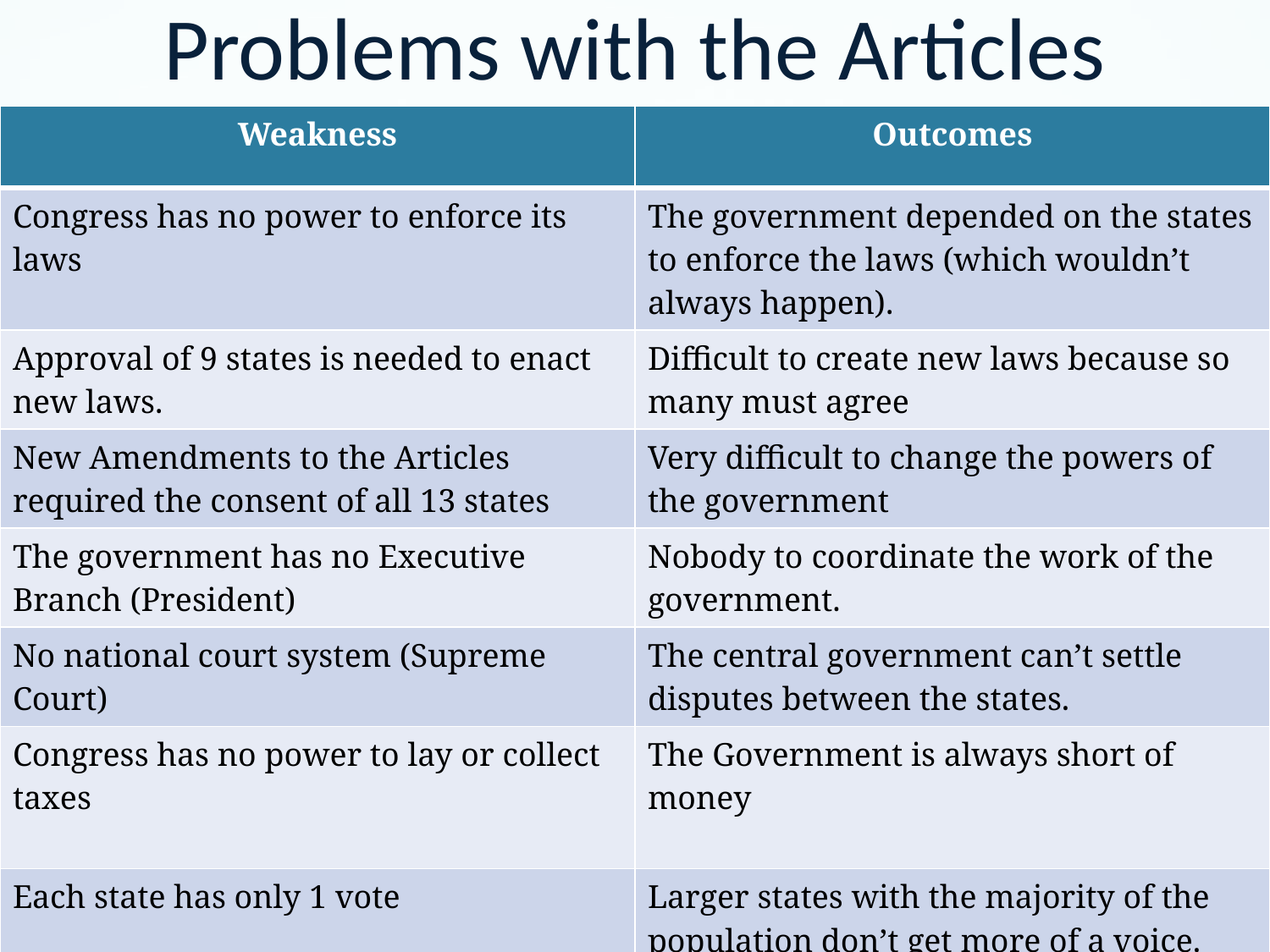

Problems with the Articles
| Weakness | Outcomes |
| --- | --- |
| Congress has no power to enforce its laws | The government depended on the states to enforce the laws (which wouldn’t always happen). |
| Approval of 9 states is needed to enact new laws. | Difficult to create new laws because so many must agree |
| New Amendments to the Articles required the consent of all 13 states | Very difficult to change the powers of the government |
| The government has no Executive Branch (President) | Nobody to coordinate the work of the government. |
| No national court system (Supreme Court) | The central government can’t settle disputes between the states. |
| Congress has no power to lay or collect taxes | The Government is always short of money |
| Each state has only 1 vote | Larger states with the majority of the population don’t get more of a voice. |